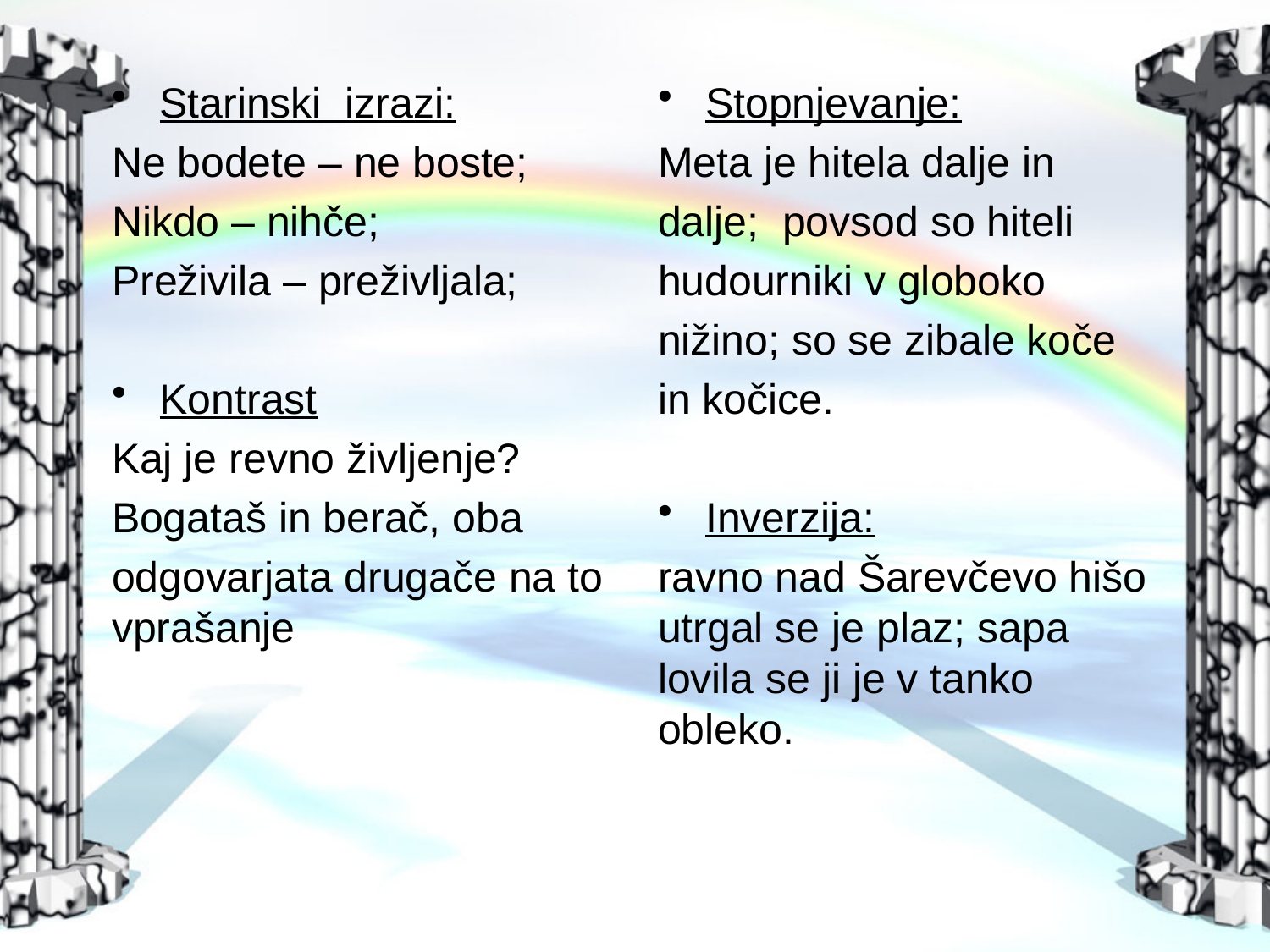

Starinski  izrazi:
Ne bodete – ne boste;
Nikdo – nihče;
Preživila – preživljala;

Kontrast
Kaj je revno življenje?
Bogataš in berač, oba
odgovarjata drugače na to vprašanje

Stopnjevanje:
Meta je hitela dalje in
dalje;  povsod so hiteli
hudourniki v globoko
nižino; so se zibale koče
in kočice.

Inverzija:
ravno nad Šarevčevo hišo utrgal se je plaz; sapa lovila se ji je v tanko obleko.